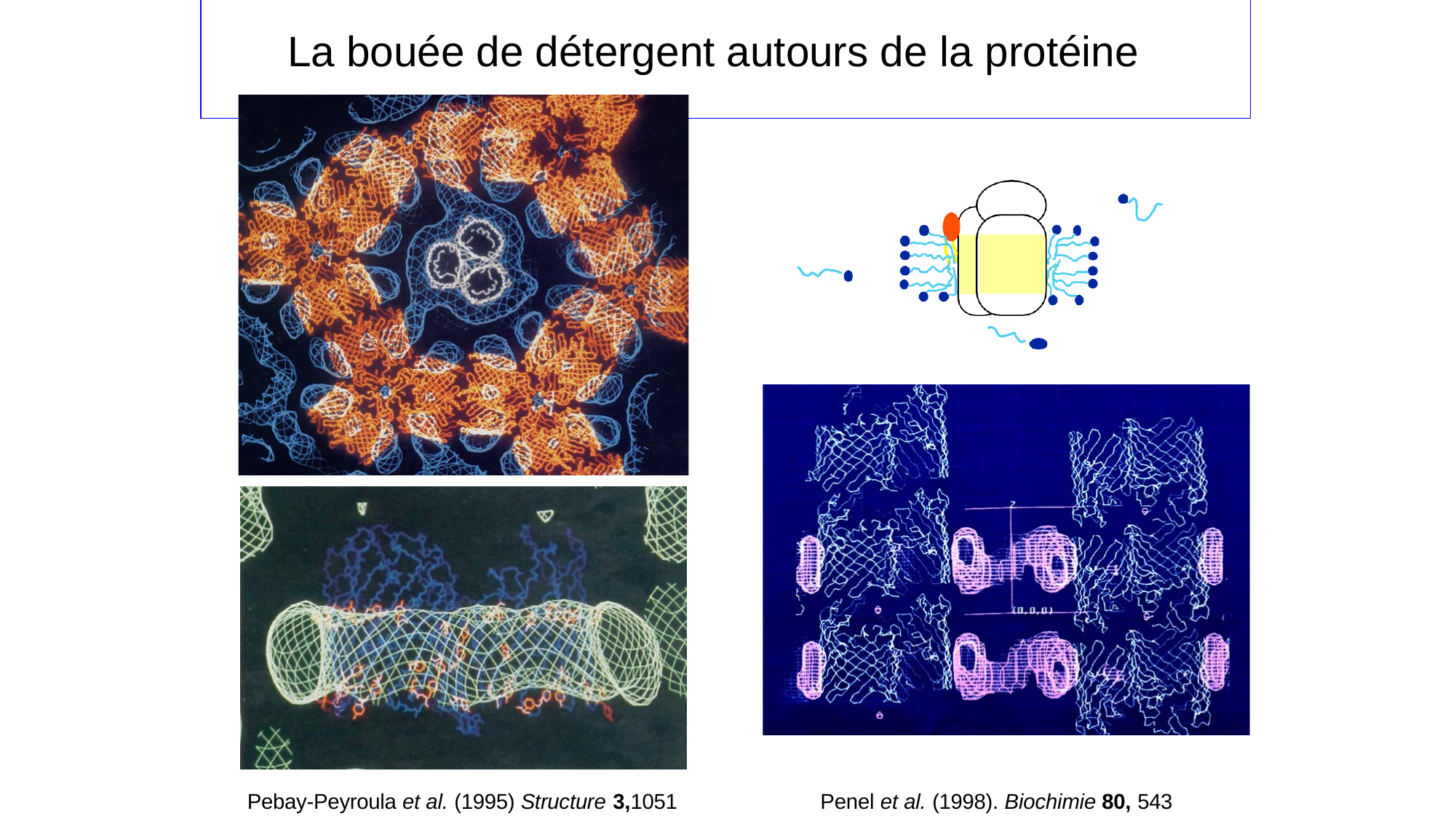

# La bouée de détergent autours de la protéine

Pebay-Peyroula et al. (1995) Structure 3,1051
Penel et al. (1998). Biochimie 80, 543